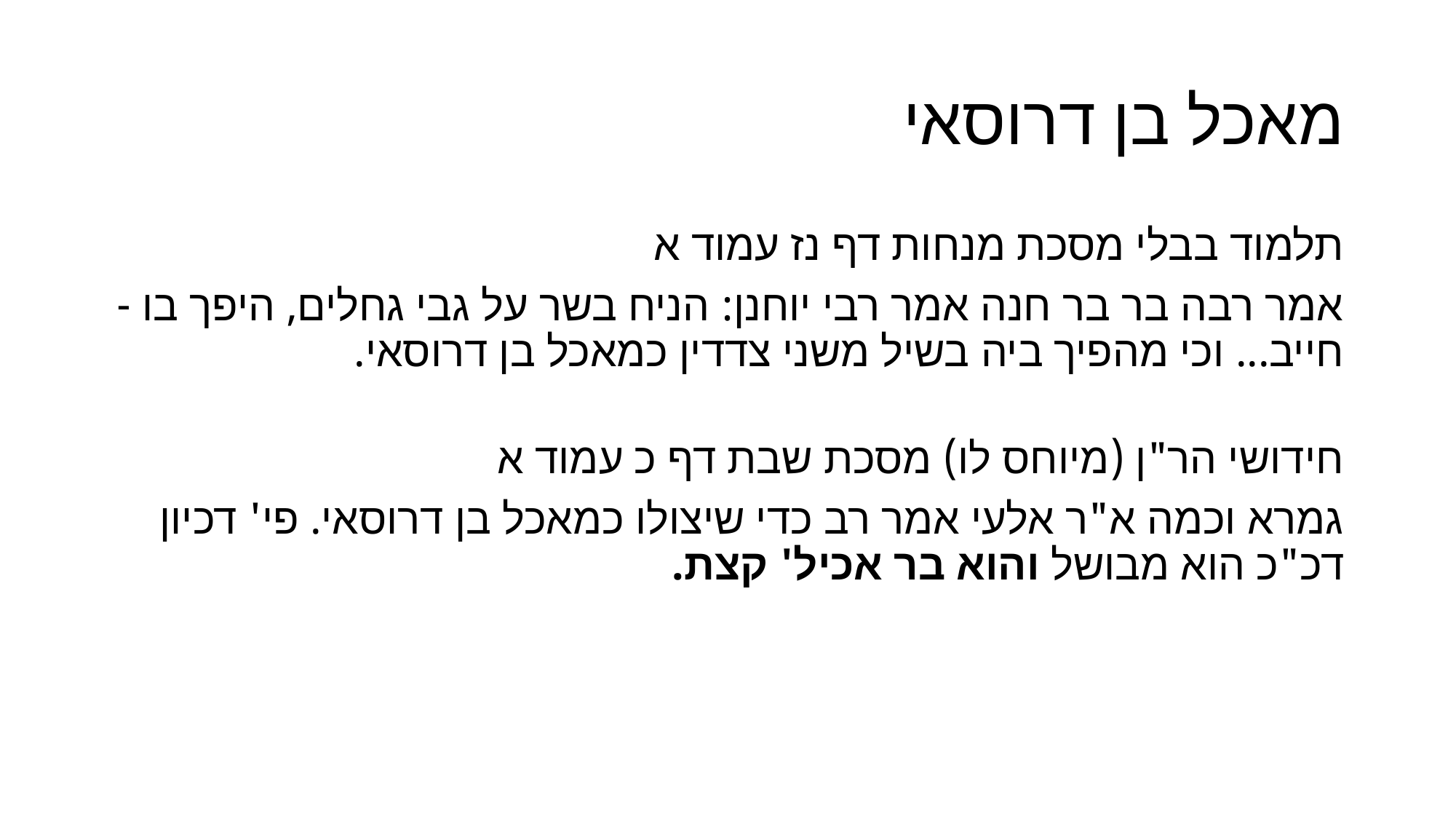

# מאכל בן דרוסאי
תלמוד בבלי מסכת מנחות דף נז עמוד א
אמר רבה בר בר חנה אמר רבי יוחנן: הניח בשר על גבי גחלים, היפך בו - חייב... וכי מהפיך ביה בשיל משני צדדין כמאכל בן דרוסאי.
חידושי הר"ן (מיוחס לו) מסכת שבת דף כ עמוד א
גמרא וכמה א"ר אלעי אמר רב כדי שיצולו כמאכל בן דרוסאי. פי' דכיון דכ"כ הוא מבושל והוא בר אכיל' קצת.